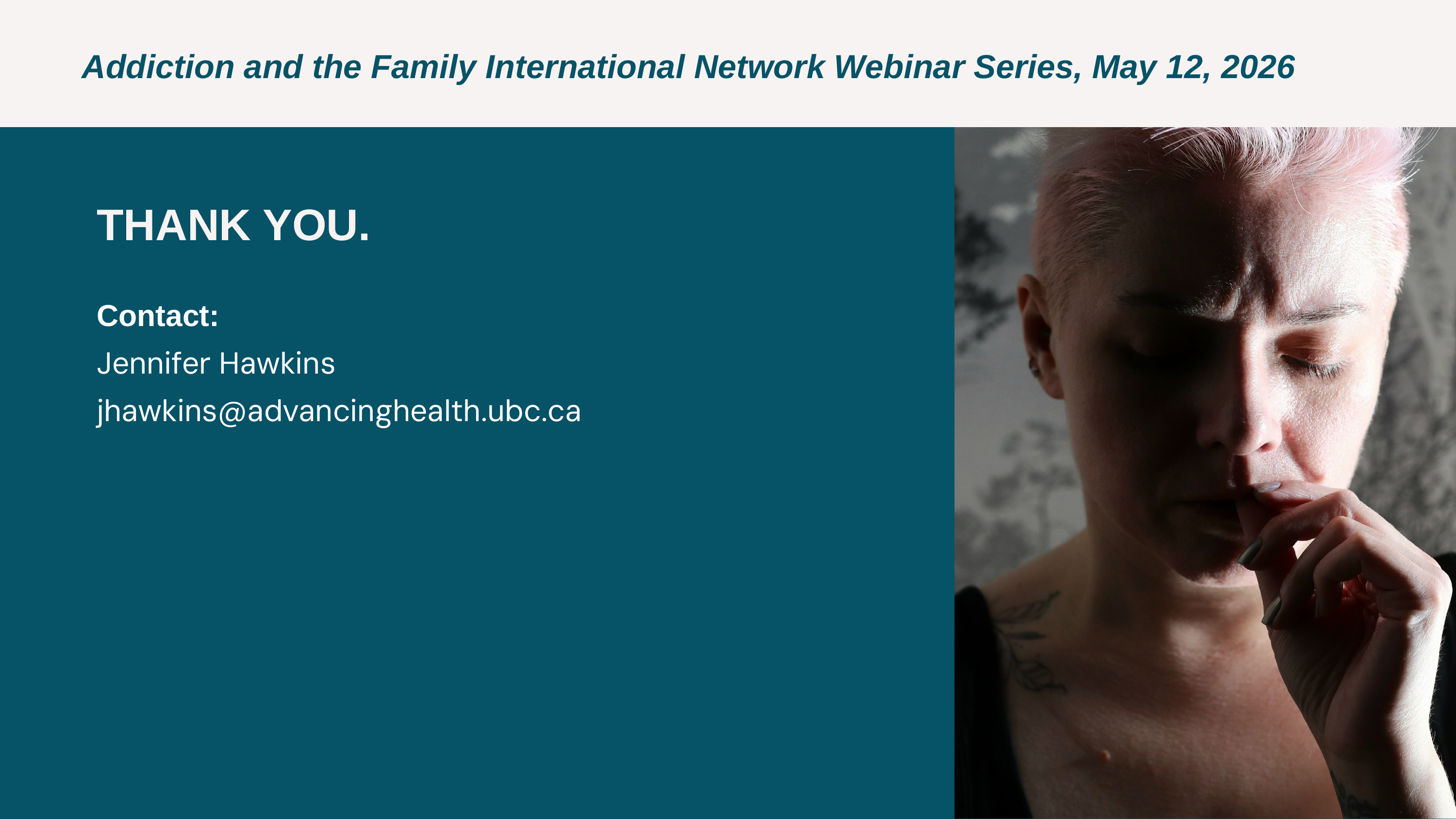

Addiction and the Family International Network Webinar Series, May 12, 2026
THANK YOU.
Contact:
Jennifer Hawkins
jhawkins@advancinghealth.ubc.ca